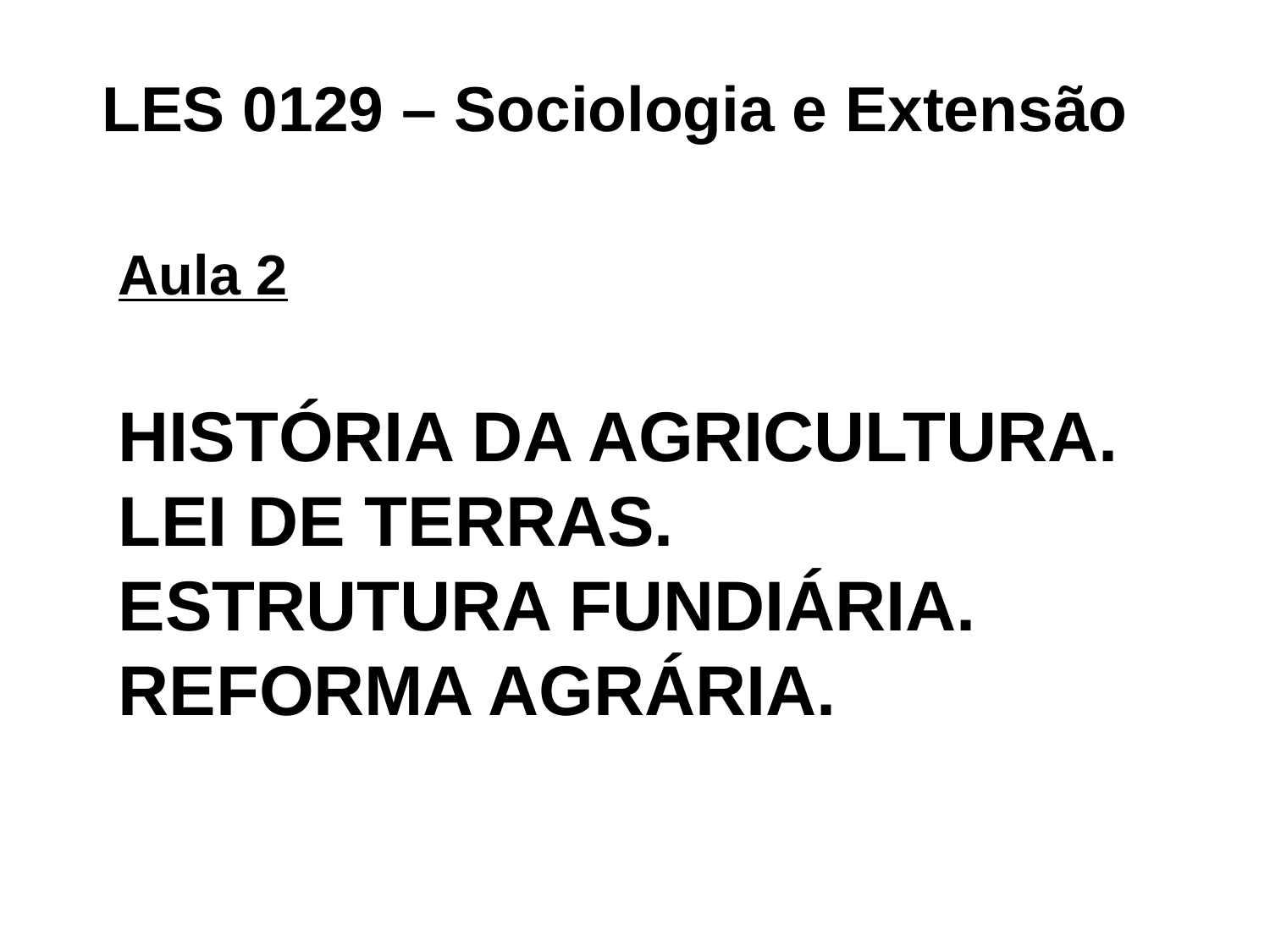

# LES 0129 – Sociologia e Extensão

Aula 2

HISTÓRIA DA AGRICULTURA.
LEI DE TERRAS.
ESTRUTURA FUNDIÁRIA.
REFORMA AGRÁRIA.